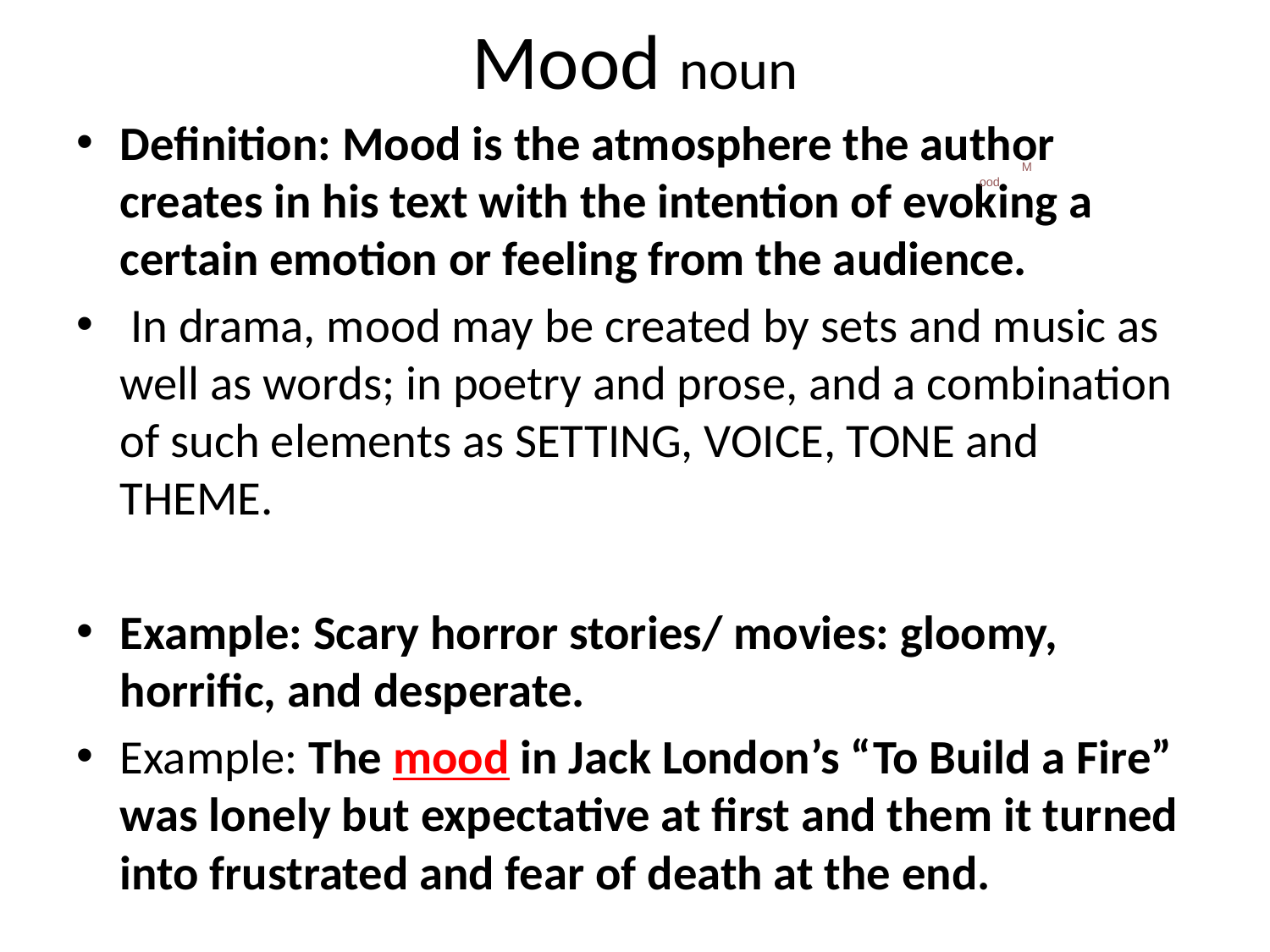

# Mood noun
Definition: Mood is the atmosphere the author creates in his text with the intention of evoking a certain emotion or feeling from the audience.
 In drama, mood may be created by sets and music as well as words; in poetry and prose, and a combination of such elements as SETTING, VOICE, TONE and THEME.

Example: Scary horror stories/ movies: gloomy, horrific, and desperate.
Example: The mood in Jack London’s “To Build a Fire” was lonely but expectative at first and them it turned into frustrated and fear of death at the end.
Mood